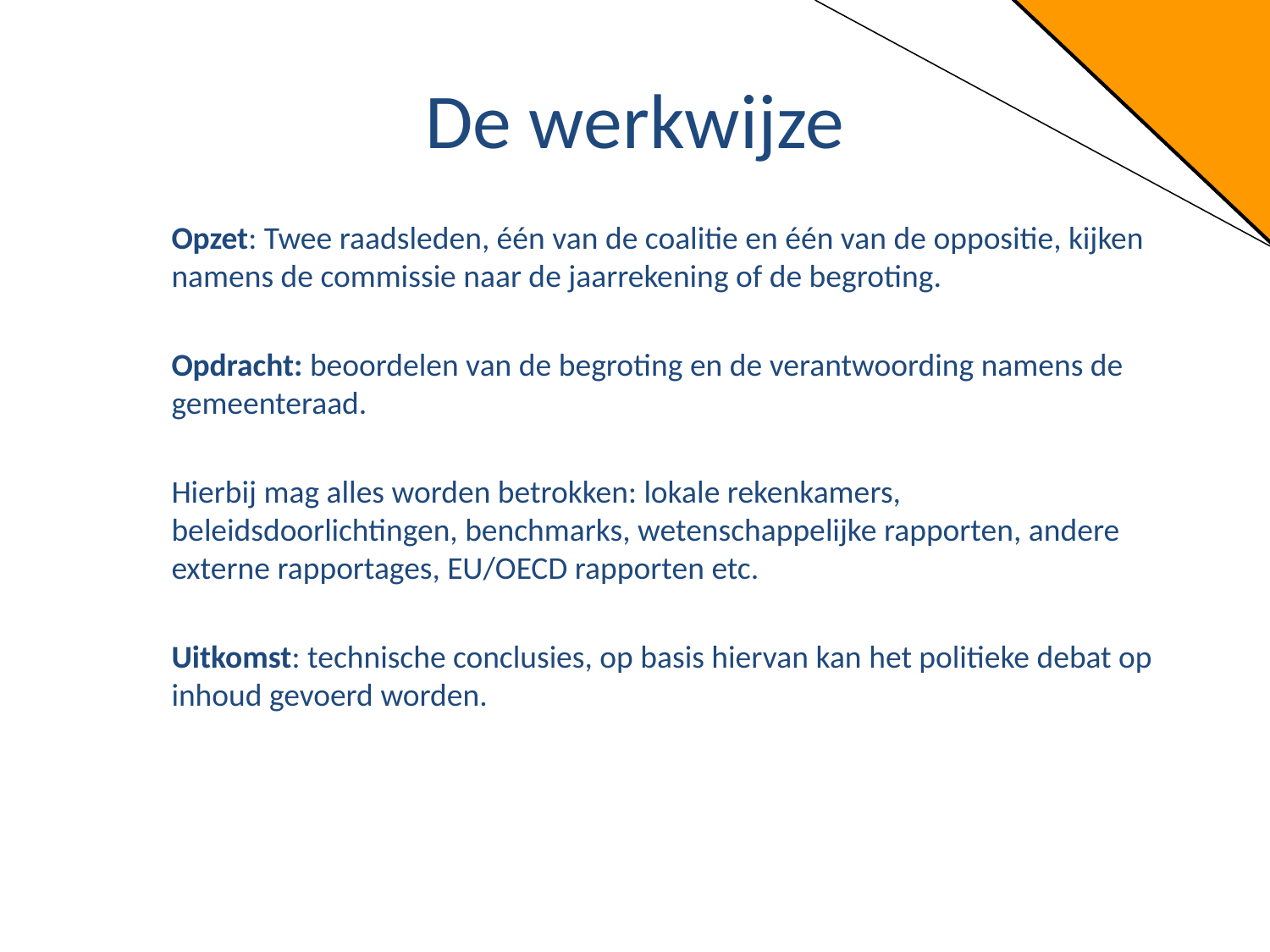

# De werkwijze
Opzet: Twee raadsleden, één van de coalitie en één van de oppositie, kijken namens de commissie naar de jaarrekening of de begroting.

Opdracht: beoordelen van de begroting en de verantwoording namens de gemeenteraad.

Hierbij mag alles worden betrokken: lokale rekenkamers, beleidsdoorlichtingen, benchmarks, wetenschappelijke rapporten, andere externe rapportages, EU/OECD rapporten etc.

Uitkomst: technische conclusies, op basis hiervan kan het politieke debat op inhoud gevoerd worden.